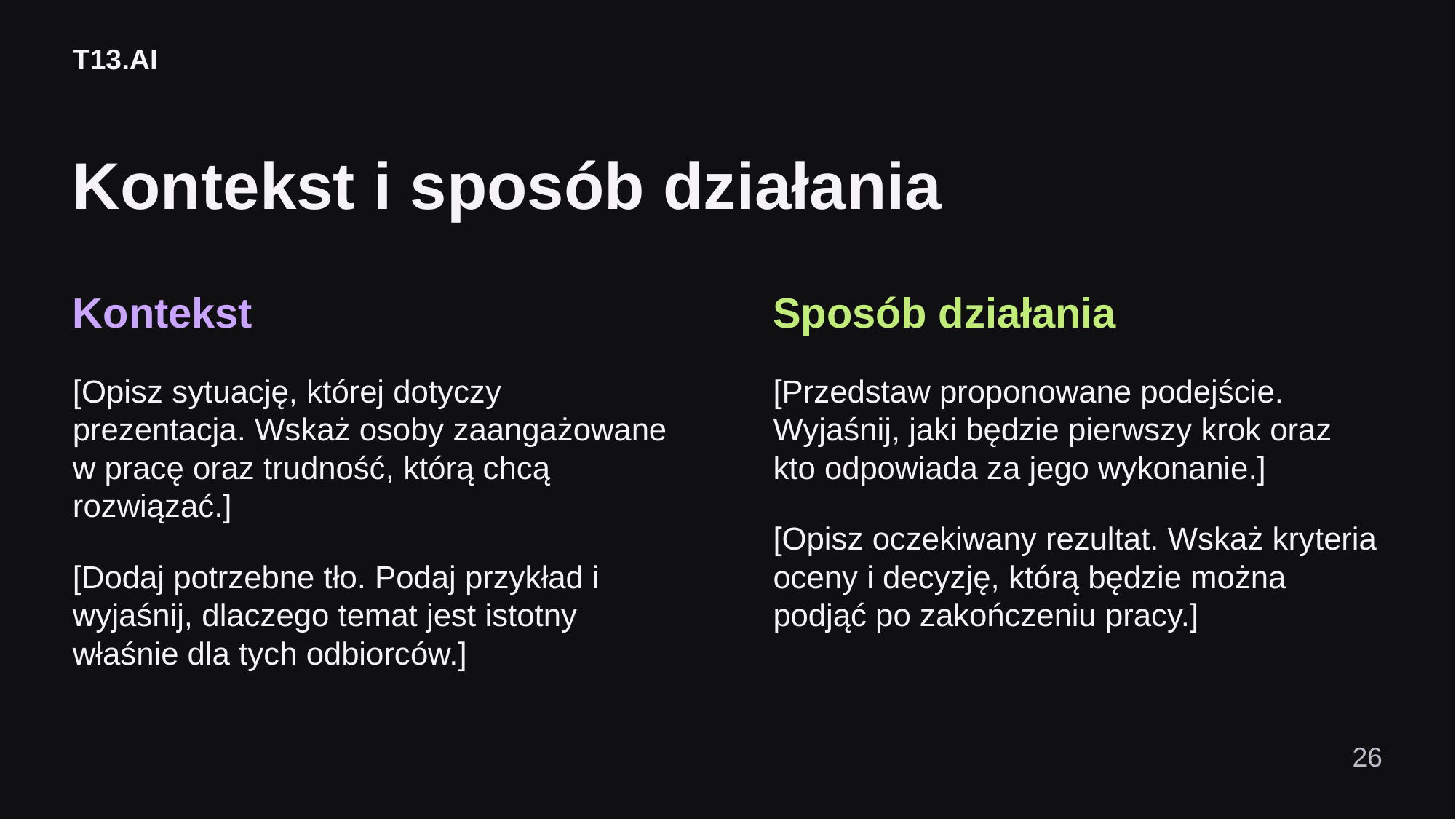

T13.AI
Kontekst i sposób działania
Kontekst
Sposób działania
[Opisz sytuację, której dotyczy prezentacja. Wskaż osoby zaangażowane w pracę oraz trudność, którą chcą rozwiązać.]

[Dodaj potrzebne tło. Podaj przykład i wyjaśnij, dlaczego temat jest istotny właśnie dla tych odbiorców.]
[Przedstaw proponowane podejście. Wyjaśnij, jaki będzie pierwszy krok oraz kto odpowiada za jego wykonanie.]

[Opisz oczekiwany rezultat. Wskaż kryteria oceny i decyzję, którą będzie można podjąć po zakończeniu pracy.]
26